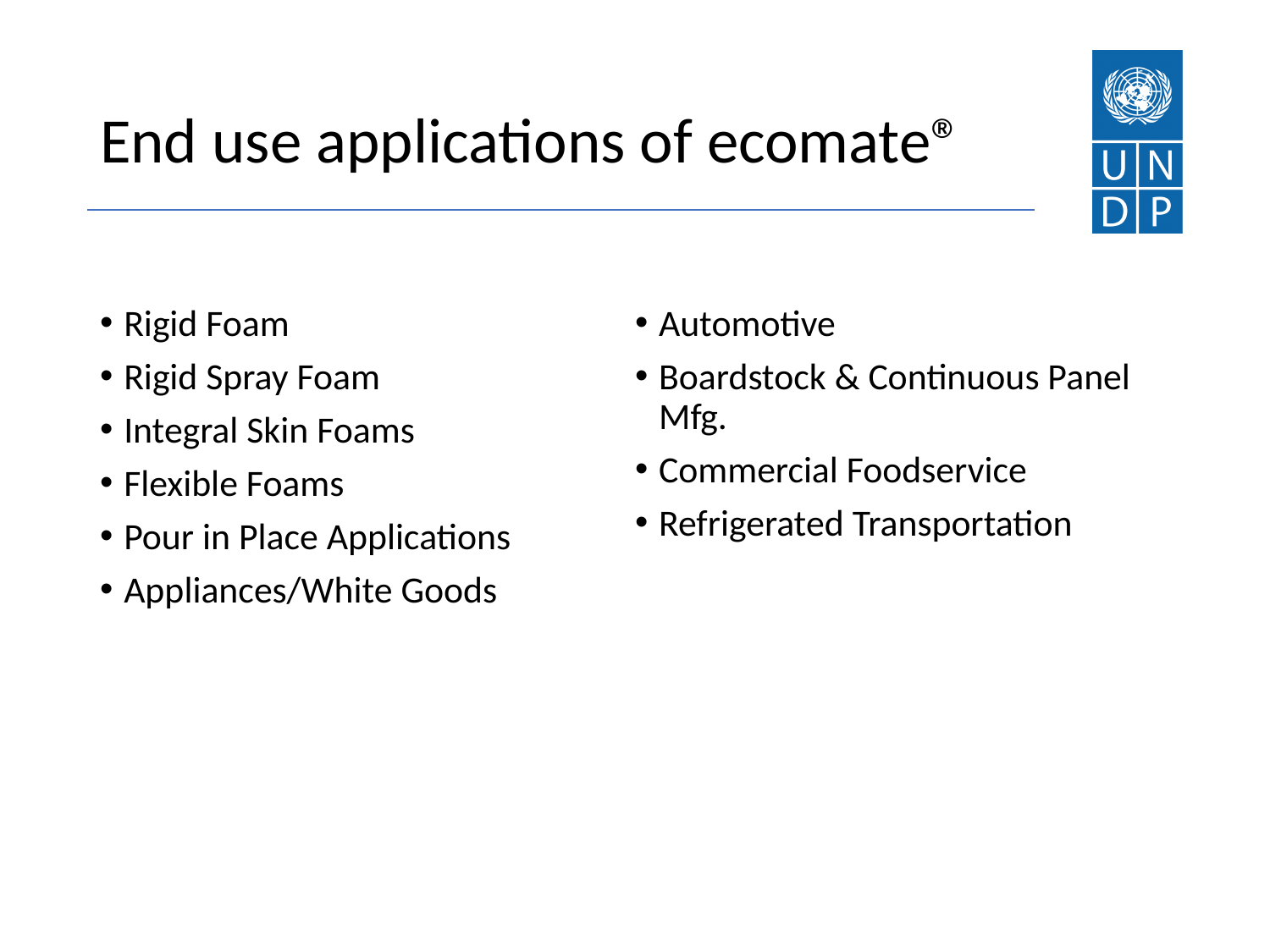

# End use applications of ecomate®
Rigid Foam
Rigid Spray Foam
Integral Skin Foams
Flexible Foams
Pour in Place Applications
Appliances/White Goods
Automotive
Boardstock & Continuous Panel Mfg.
Commercial Foodservice
Refrigerated Transportation